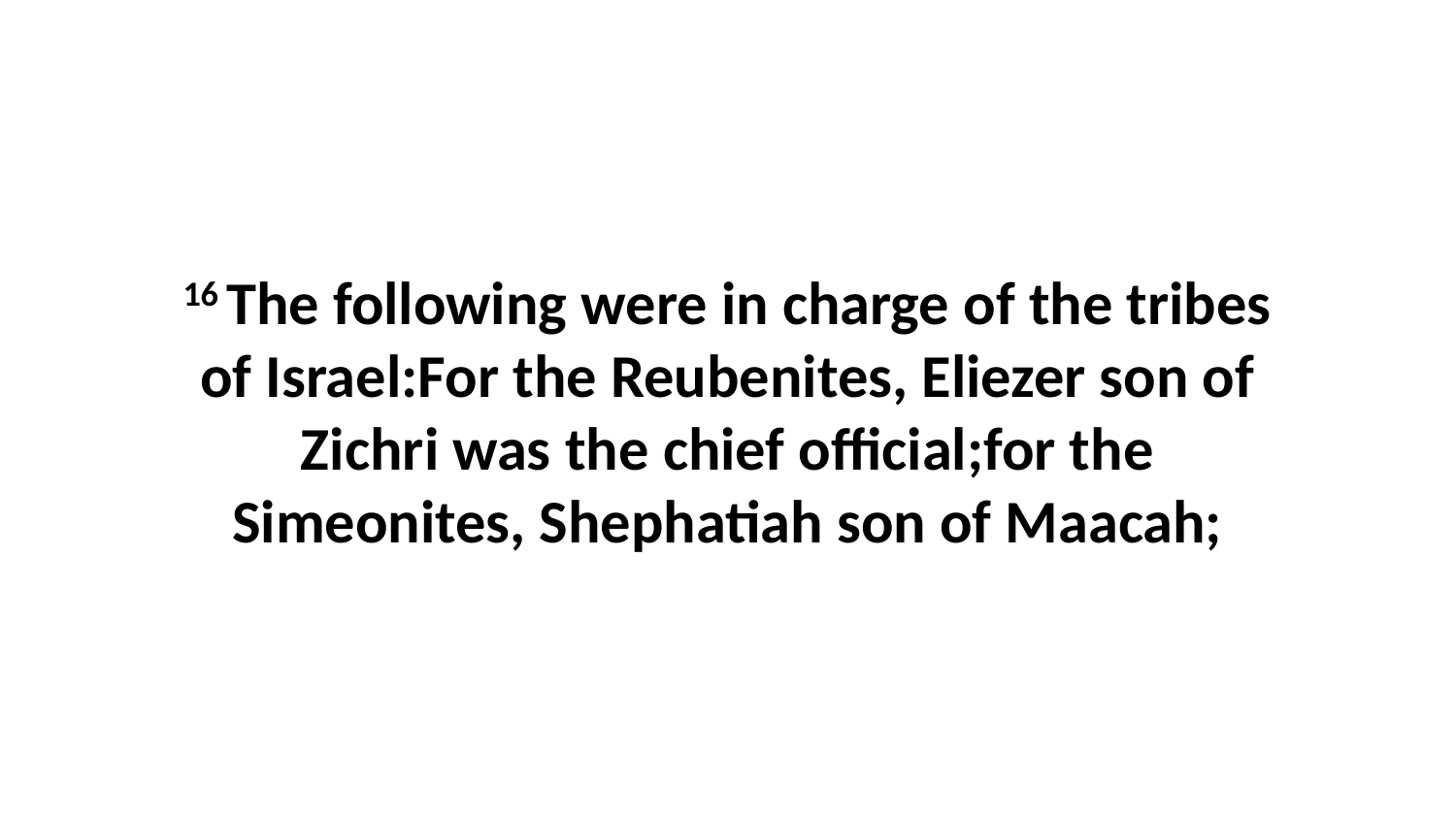

16 The following were in charge of the tribes of Israel:For the Reubenites, Eliezer son of Zichri was the chief official;for the Simeonites, Shephatiah son of Maacah;